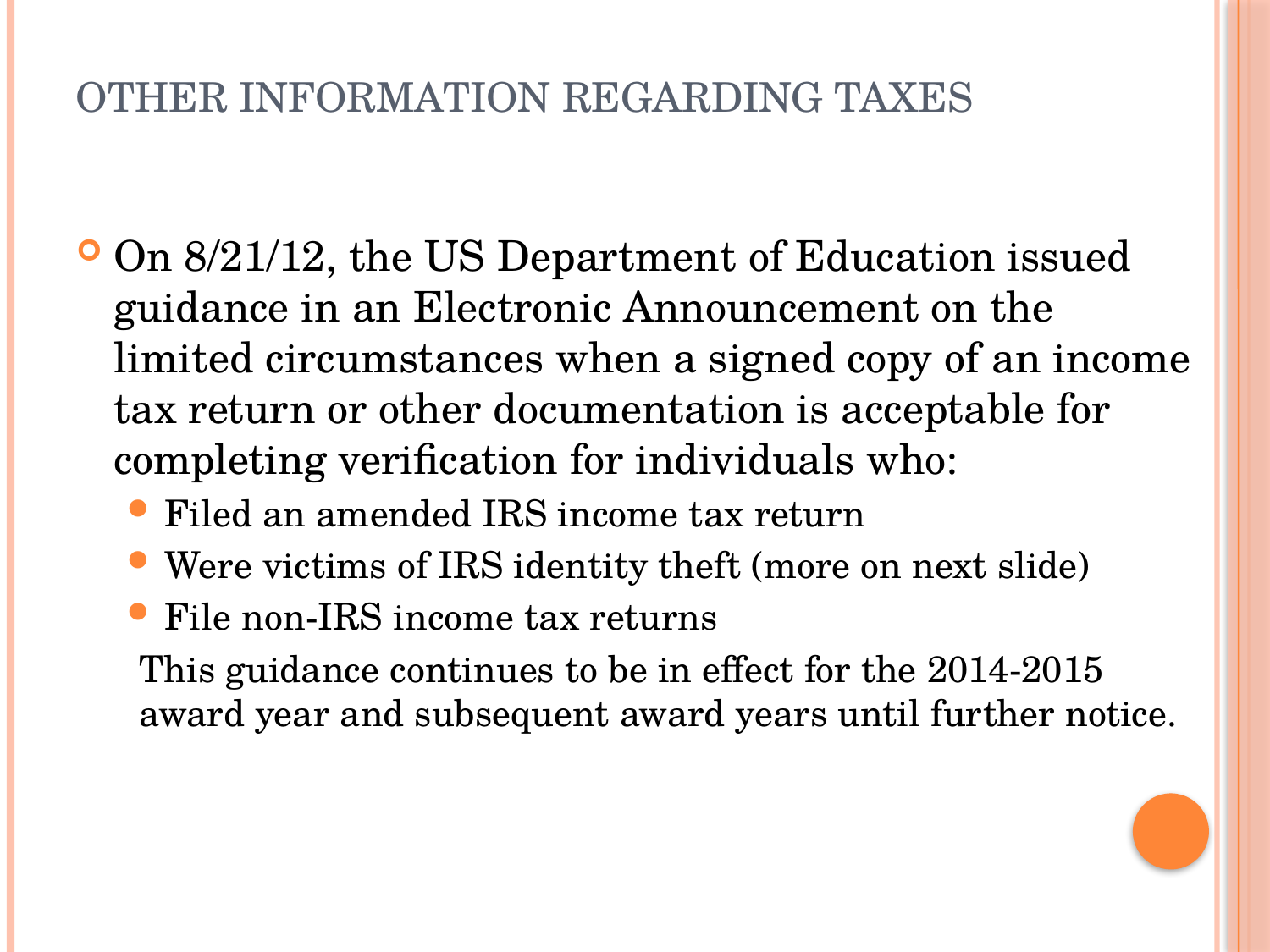

# Other Information Regarding Taxes
On 8/21/12, the US Department of Education issued guidance in an Electronic Announcement on the limited circumstances when a signed copy of an income tax return or other documentation is acceptable for completing verification for individuals who:
Filed an amended IRS income tax return
Were victims of IRS identity theft (more on next slide)
File non-IRS income tax returns
This guidance continues to be in effect for the 2014-2015 award year and subsequent award years until further notice.